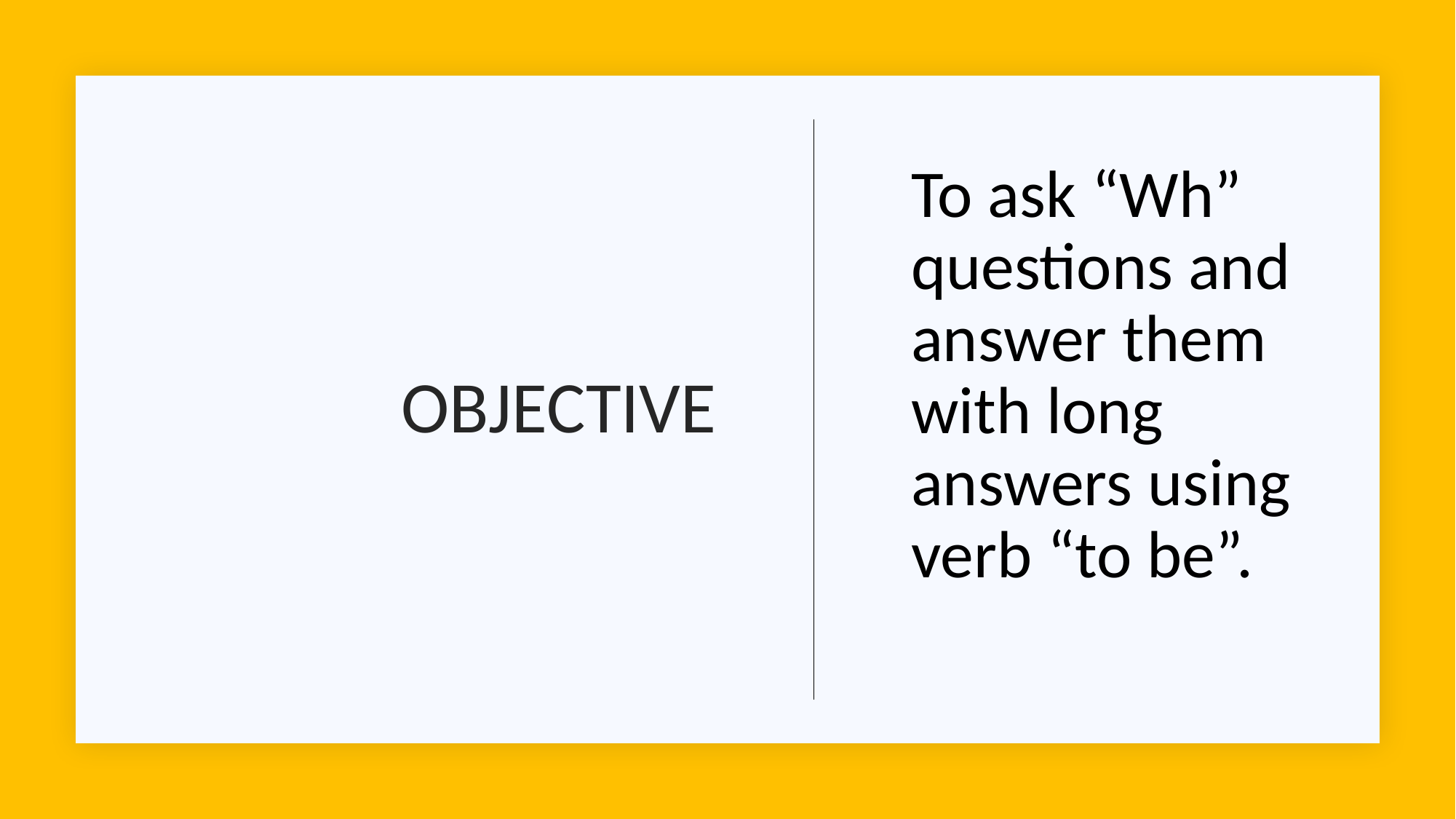

To ask “Wh” questions and answer them with long answers using verb “to be”.

# Objective